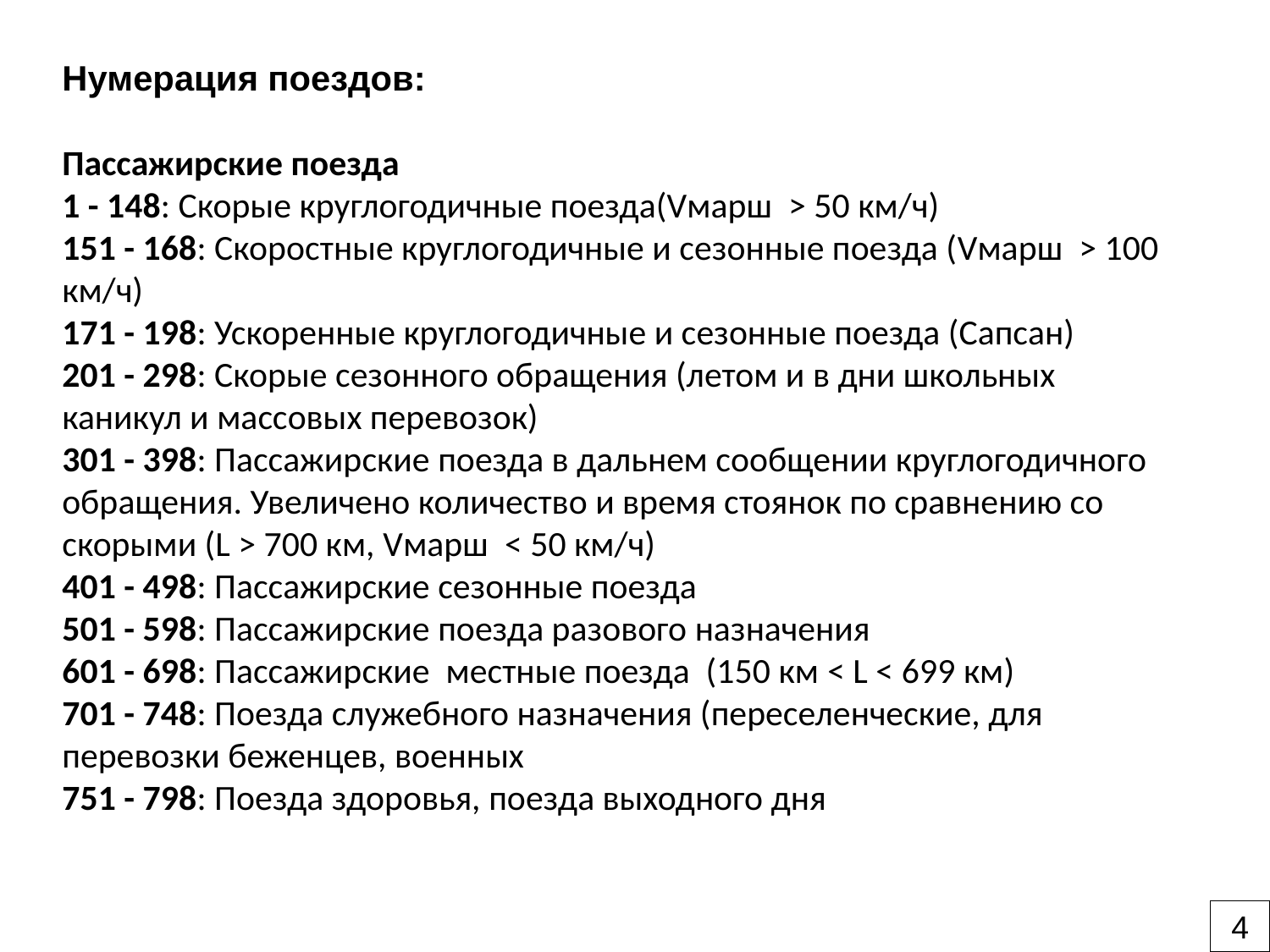

Нумерация поездов:

Пассажирские поезда
1 - 148: Скорые круглогодичные поезда(Vмарш  > 50 км/ч)
151 - 168: Скоростные круглогодичные и сезонные поезда (Vмарш  > 100 км/ч)
171 - 198: Ускоренные круглогодичные и сезонные поезда (Сапсан)
201 - 298: Скорые сезонного обращения (летом и в дни школьных каникул и массовых перевозок)
301 - 398: Пассажирские поезда в дальнем сообщении круглогодичного обращения. Увеличено количество и время стоянок по сравнению со скорыми (L > 700 км, Vмарш  < 50 км/ч)
401 - 498: Пассажирские сезонные поезда
501 - 598: Пассажирские поезда разового назначения
601 - 698: Пассажирские  местные поезда  (150 км < L < 699 км)
701 - 748: Поезда служебного назначения (переселенческие, для перевозки беженцев, военных
751 - 798: Поезда здоровья, поезда выходного дня

4